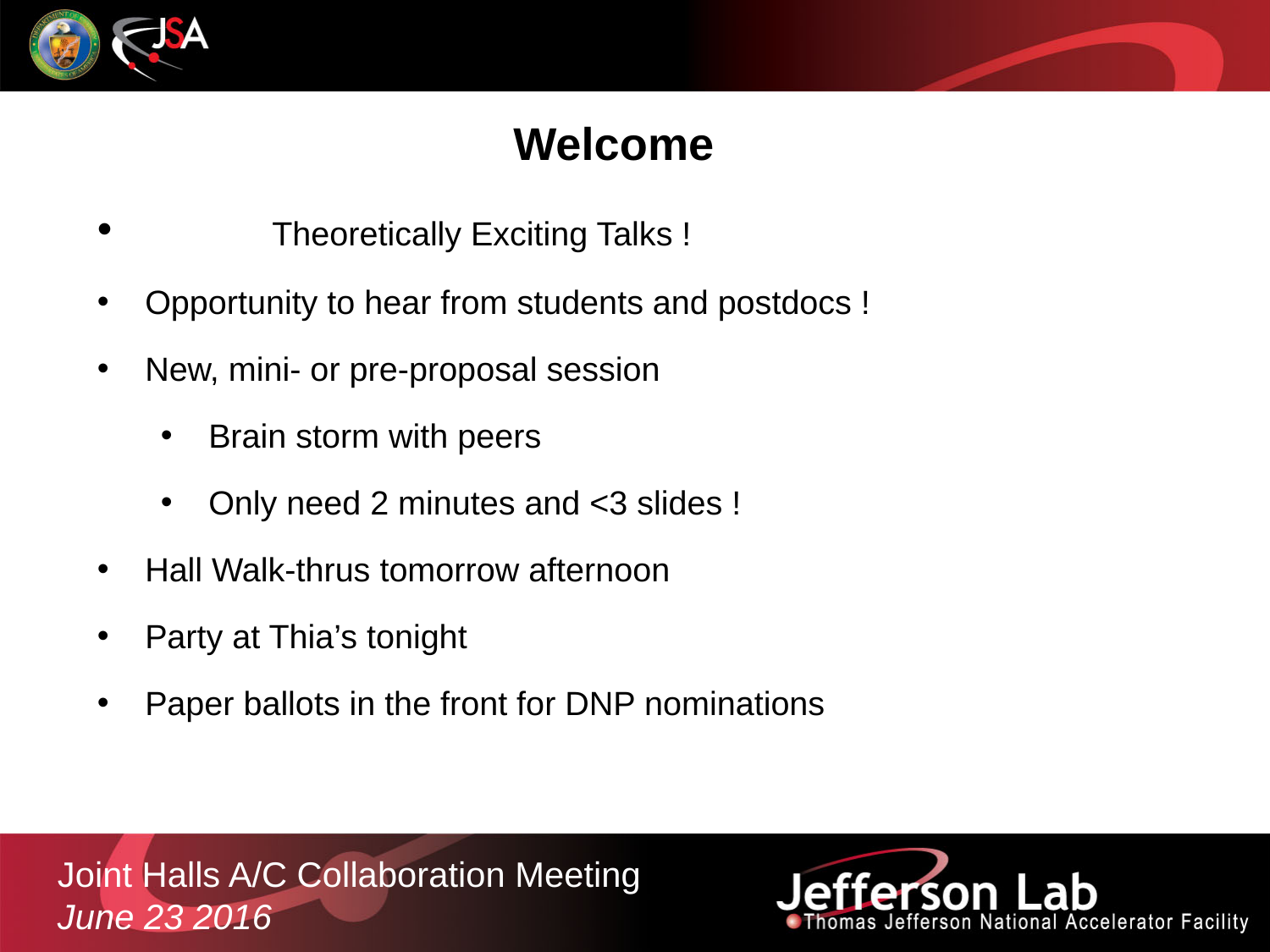

Welcome
	Theoretically Exciting Talks !
Opportunity to hear from students and postdocs !
New, mini- or pre-proposal session
Brain storm with peers
Only need 2 minutes and <3 slides !
Hall Walk-thrus tomorrow afternoon
Party at Thia’s tonight
Paper ballots in the front for DNP nominations
Joint Halls A/C Collaboration Meeting
June 23 2016